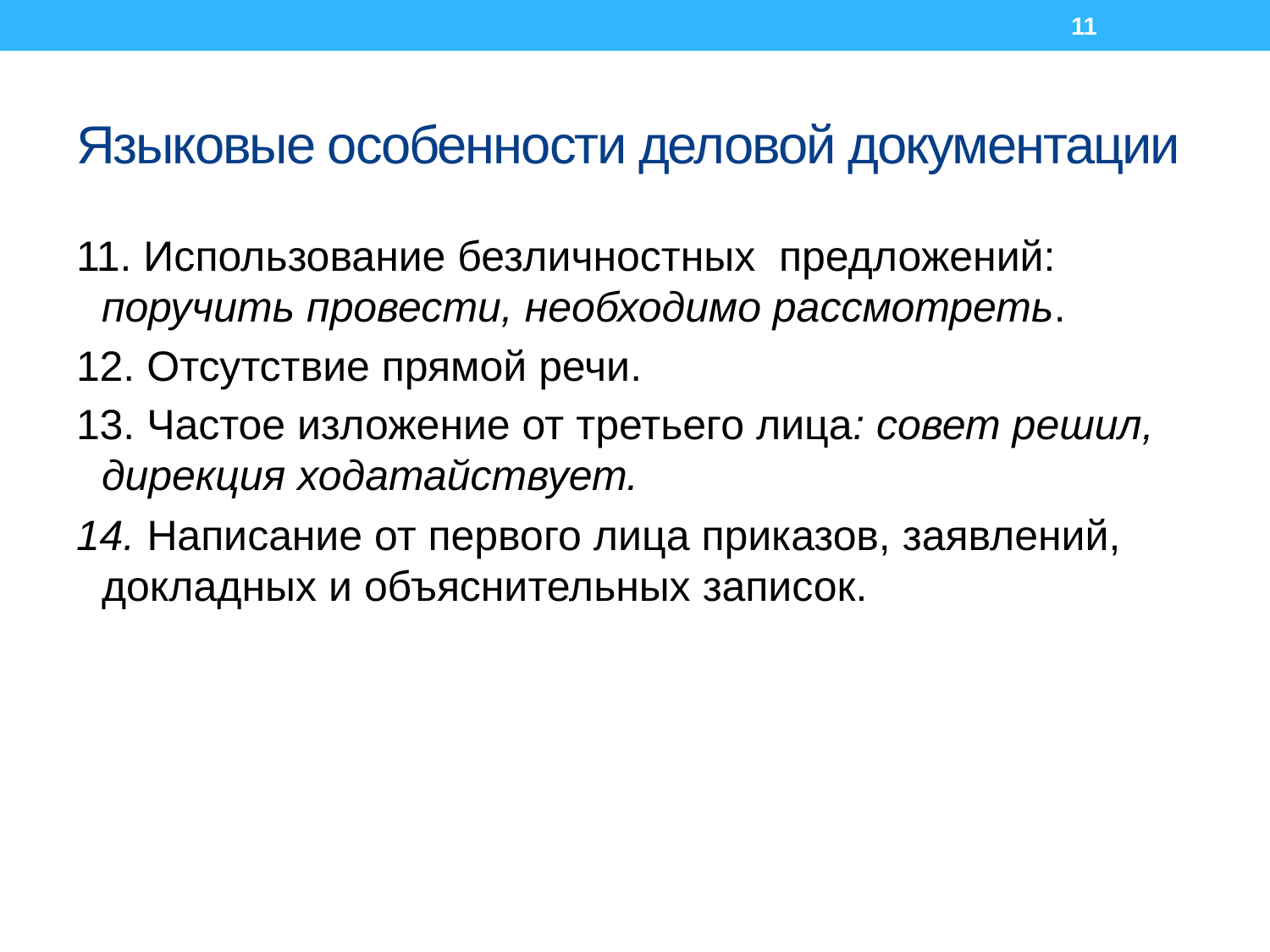

11
# Языковые особенности деловой документации
11. Использование безличностных  предложений:  поручить провести, необходимо рассмотреть.
12. Отсутствие прямой речи.
13. Частое изложение от третьего лица: совет решил, дирекция ходатайствует.
14. Написание от первого лица приказов, заявлений, докладных и объяснительных записок.